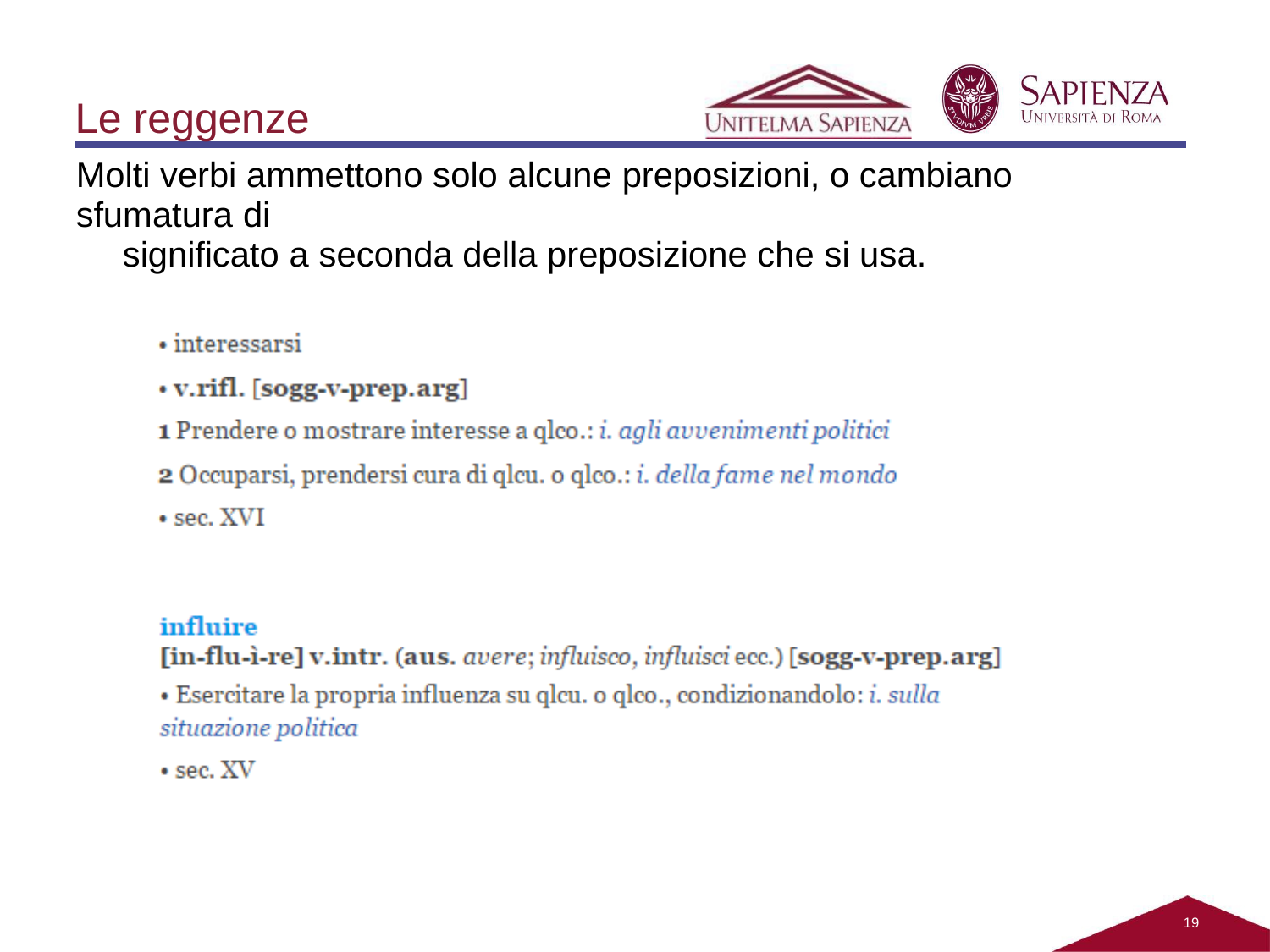

# Le reggenze
Molti verbi ammettono solo alcune preposizioni, o cambiano sfumatura di
significato a seconda della preposizione che si usa.

19